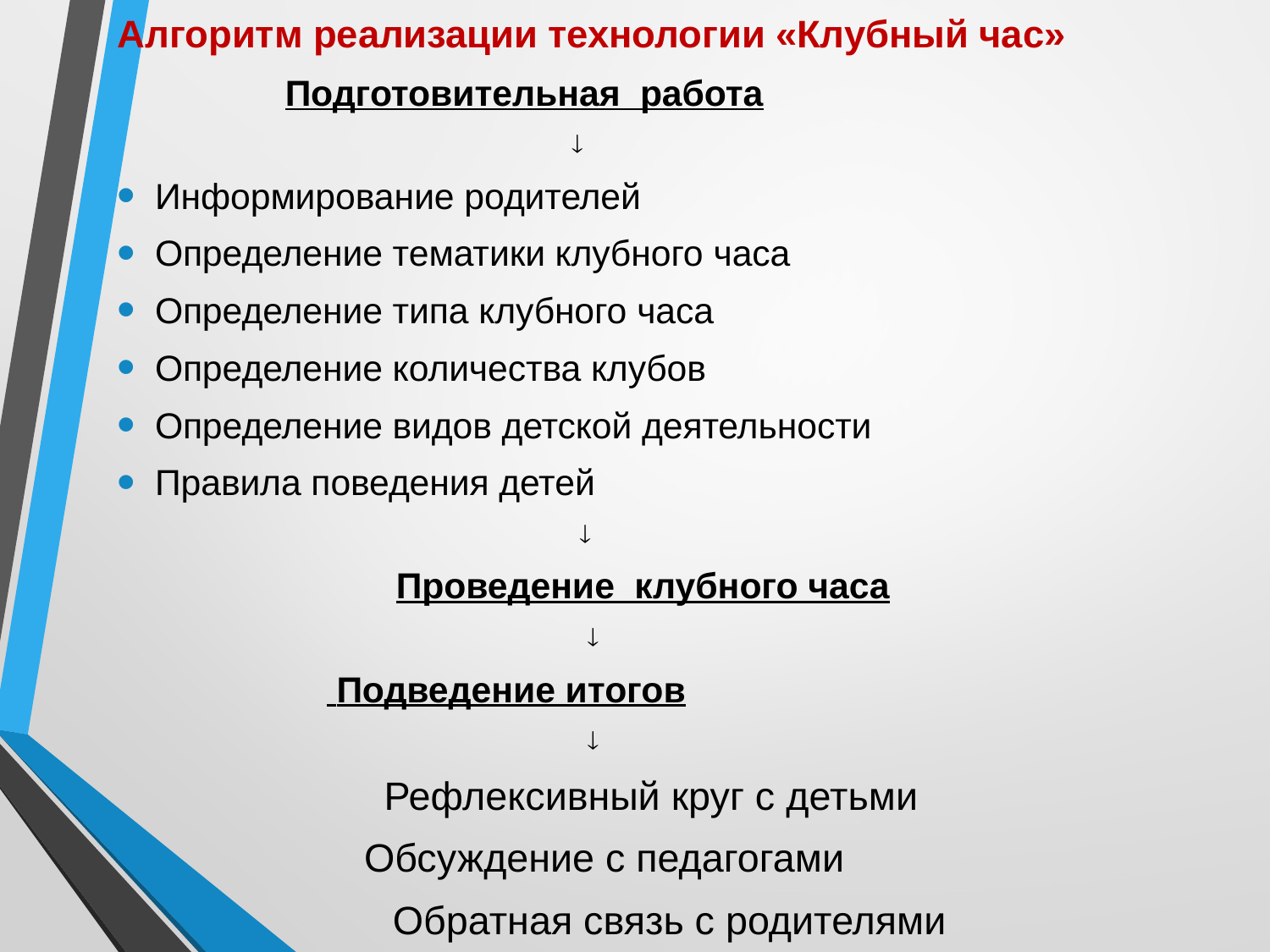

Алгоритм реализации технологии «Клубный час»
	          	Подготовительная  работа
                                                          ↓
Информирование родителей
Определение тематики клубного часа
Определение типа клубного часа
Определение количества клубов
Определение видов детской деятельности
Правила поведения детей
                                                           ↓
                            Проведение  клубного часа
                                                            ↓
                      Подведение итогов
                                                            ↓
                                  Рефлексивный круг с детьми
                   Обсуждение с педагогами
                         Обратная связь с родителями